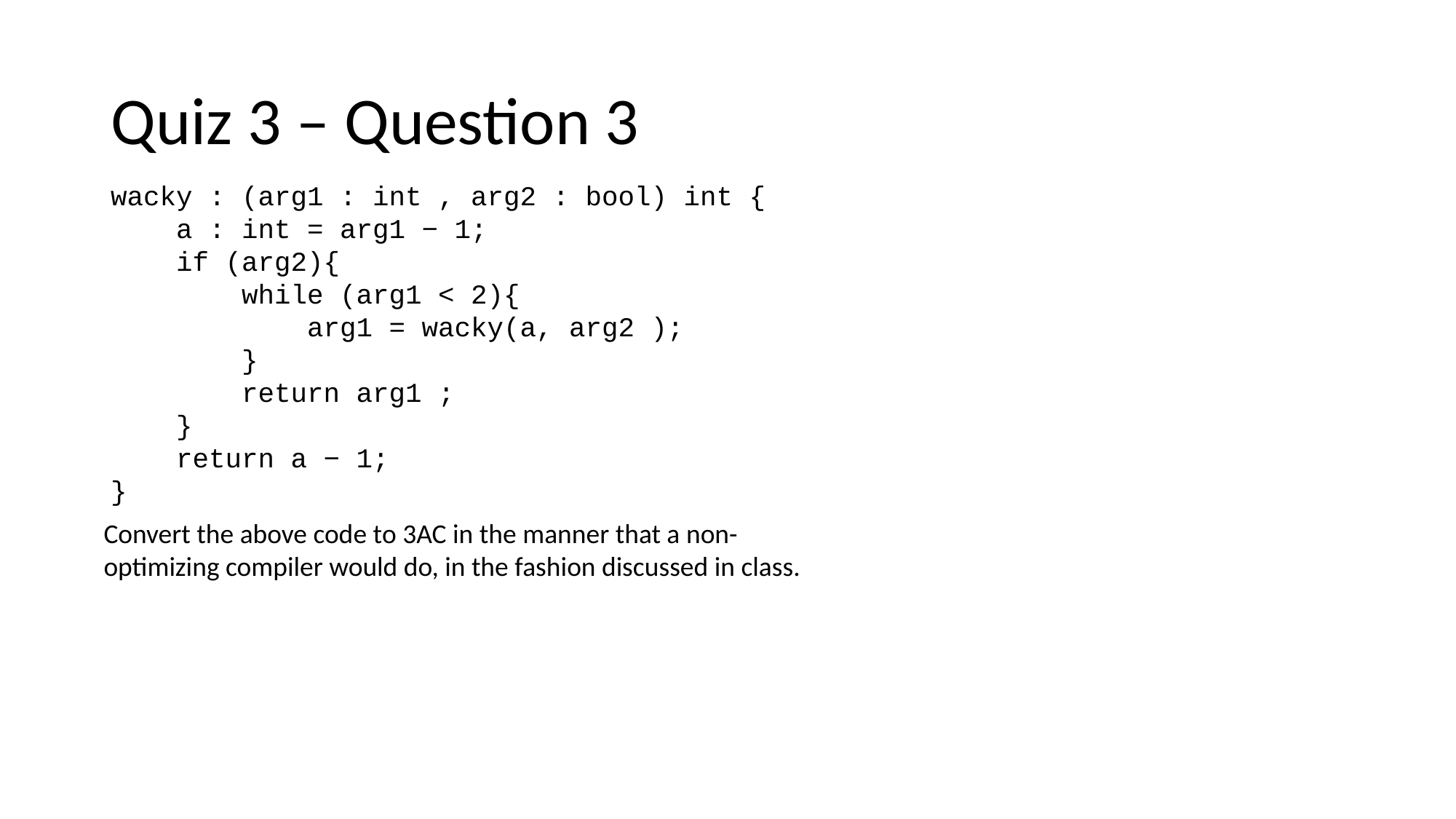

# Quiz 3 – Question 3
wacky : (arg1 : int , arg2 : bool) int {
    a : int = arg1 − 1;
    if (arg2){
        while (arg1 < 2){
            arg1 = wacky(a, arg2 );
        }
        return arg1 ;
    }
    return a − 1;
}
Convert the above code to 3AC in the manner that a non-optimizing compiler would do, in the fashion discussed in class.